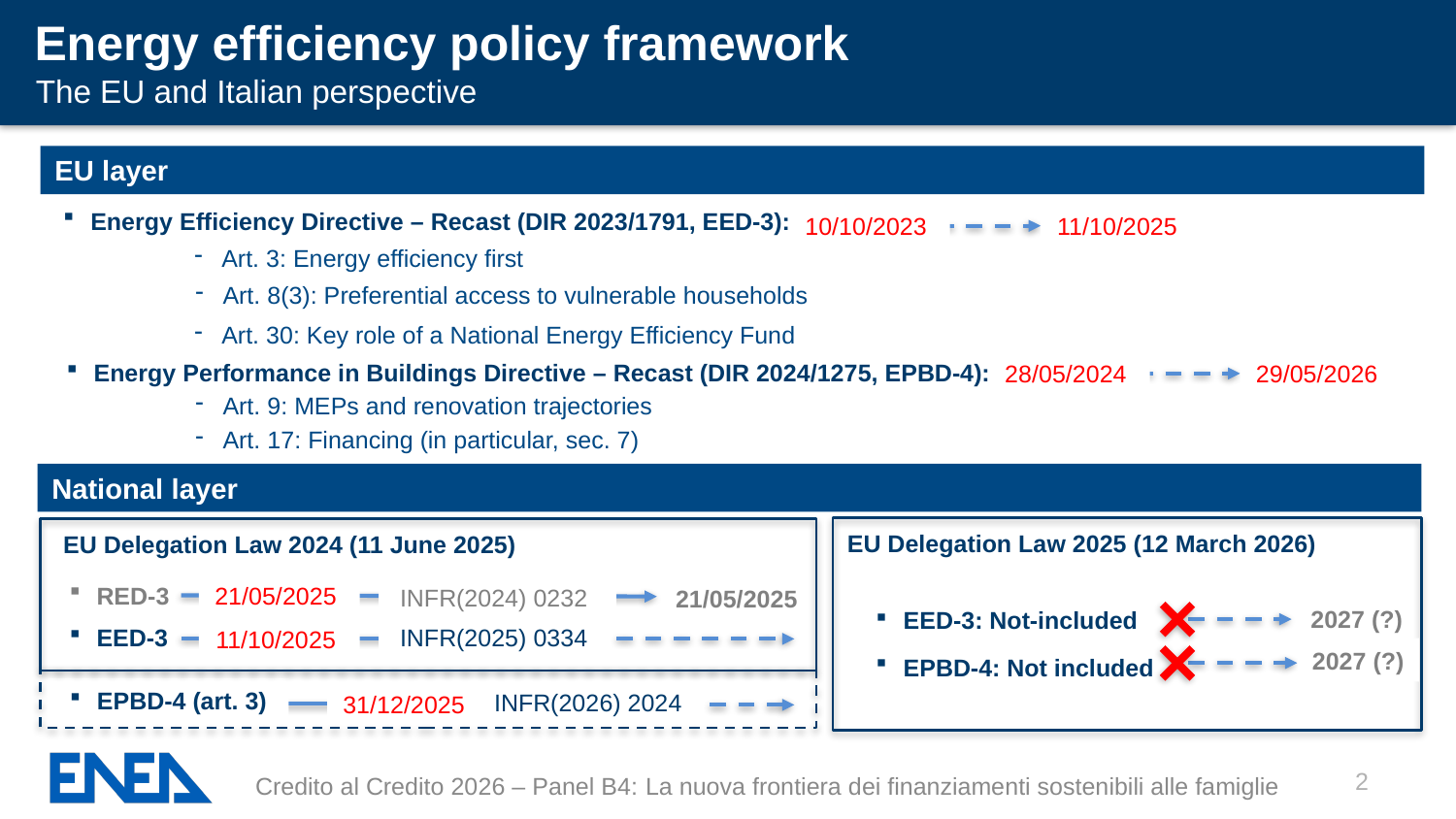

# Energy efficiency policy framework
The EU and Italian perspective
EU layer
Energy Efficiency Directive – Recast (DIR 2023/1791, EED-3):
11/10/2025
10/10/2023
Art. 3: Energy efficiency first
Art. 8(3): Preferential access to vulnerable households
Art. 30: Key role of a National Energy Efficiency Fund
Energy Performance in Buildings Directive – Recast (DIR 2024/1275, EPBD-4):
29/05/2026
28/05/2024
Art. 9: MEPs and renovation trajectories
Art. 17: Financing (in particular, sec. 7)
National layer

EU Delegation Law 2025 (12 March 2026)
EU Delegation Law 2024 (11 June 2025)
RED-3
21/05/2025
INFR(2024) 0232
21/05/2025
INFR(2025) 0334
EED-3
11/10/2025

2027 (?)
EED-3: Not-included

2027 (?)
EPBD-4: Not included

EPBD-4 (art. 3)
INFR(2026) 2024
31/12/2025
Credito al Credito 2026 – Panel B4: La nuova frontiera dei finanziamenti sostenibili alle famiglie
2